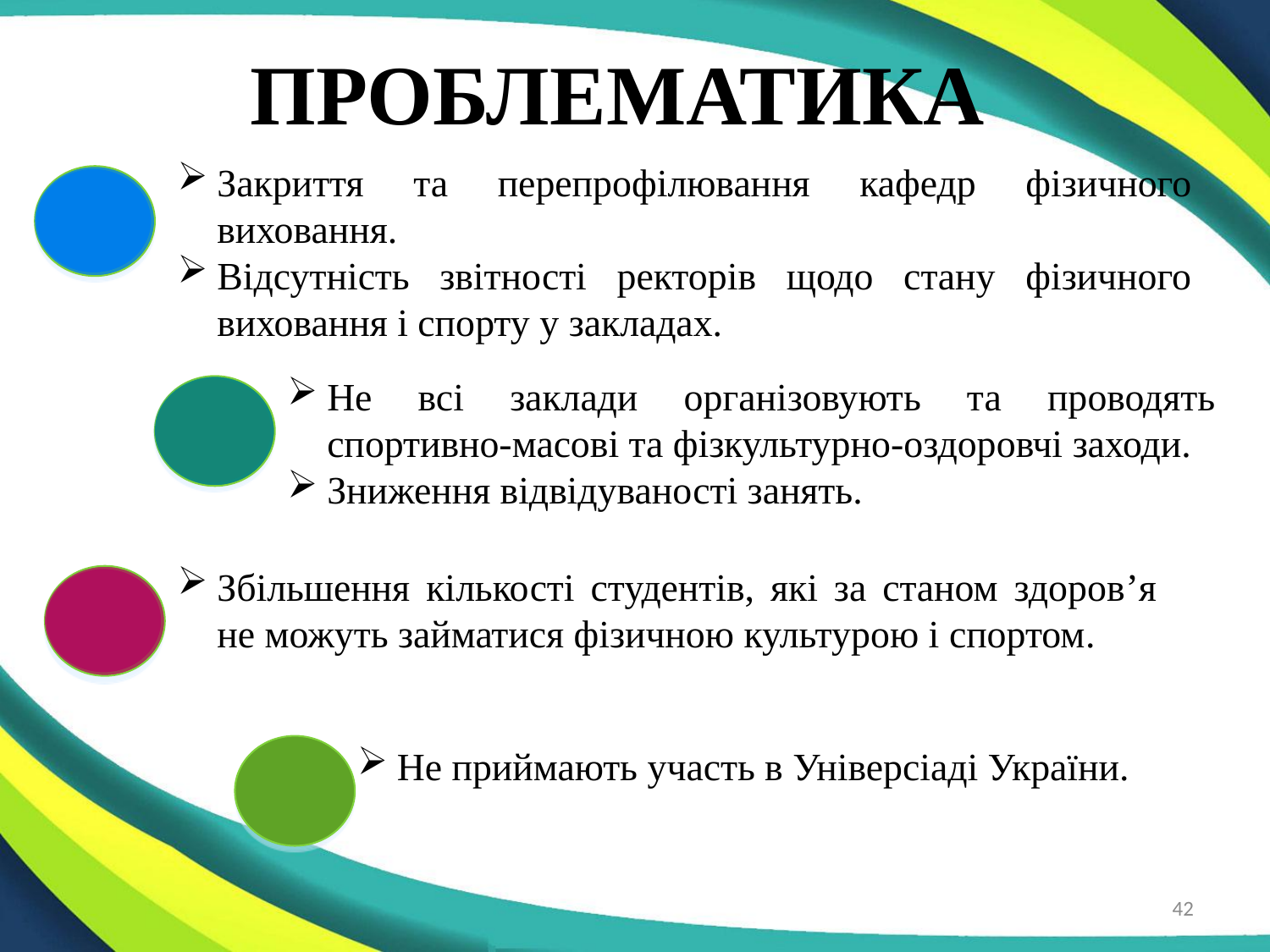

# ПРОБЛЕМАТИКА

Закриття та перепрофілювання кафедр фізичного виховання.
Відсутність звітності ректорів щодо стану фізичного виховання і спорту у закладах.

Не всі заклади організовують та проводять спортивно-масові та фізкультурно-оздоровчі заходи.
Зниження відвідуваності занять.

Збільшення кількості студентів, які за станом здоров’я  не можуть займатися фізичною культурою і спортом.

Не приймають участь в Універсіаді України.
42